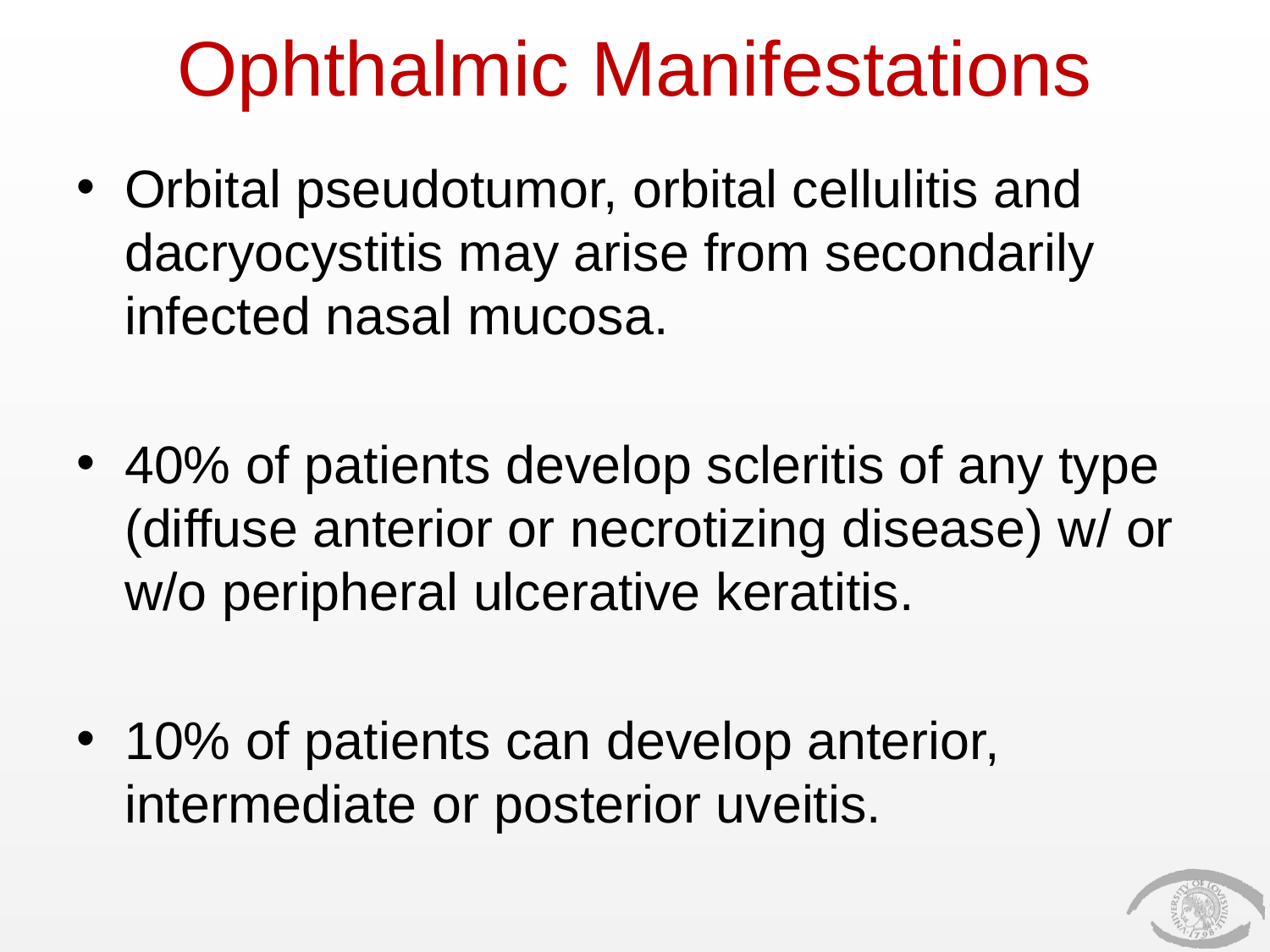

# Ophthalmic Manifestations
Orbital pseudotumor, orbital cellulitis and dacryocystitis may arise from secondarily infected nasal mucosa.

40% of patients develop scleritis of any type (diffuse anterior or necrotizing disease) w/ or w/o peripheral ulcerative keratitis.

10% of patients can develop anterior, intermediate or posterior uveitis.